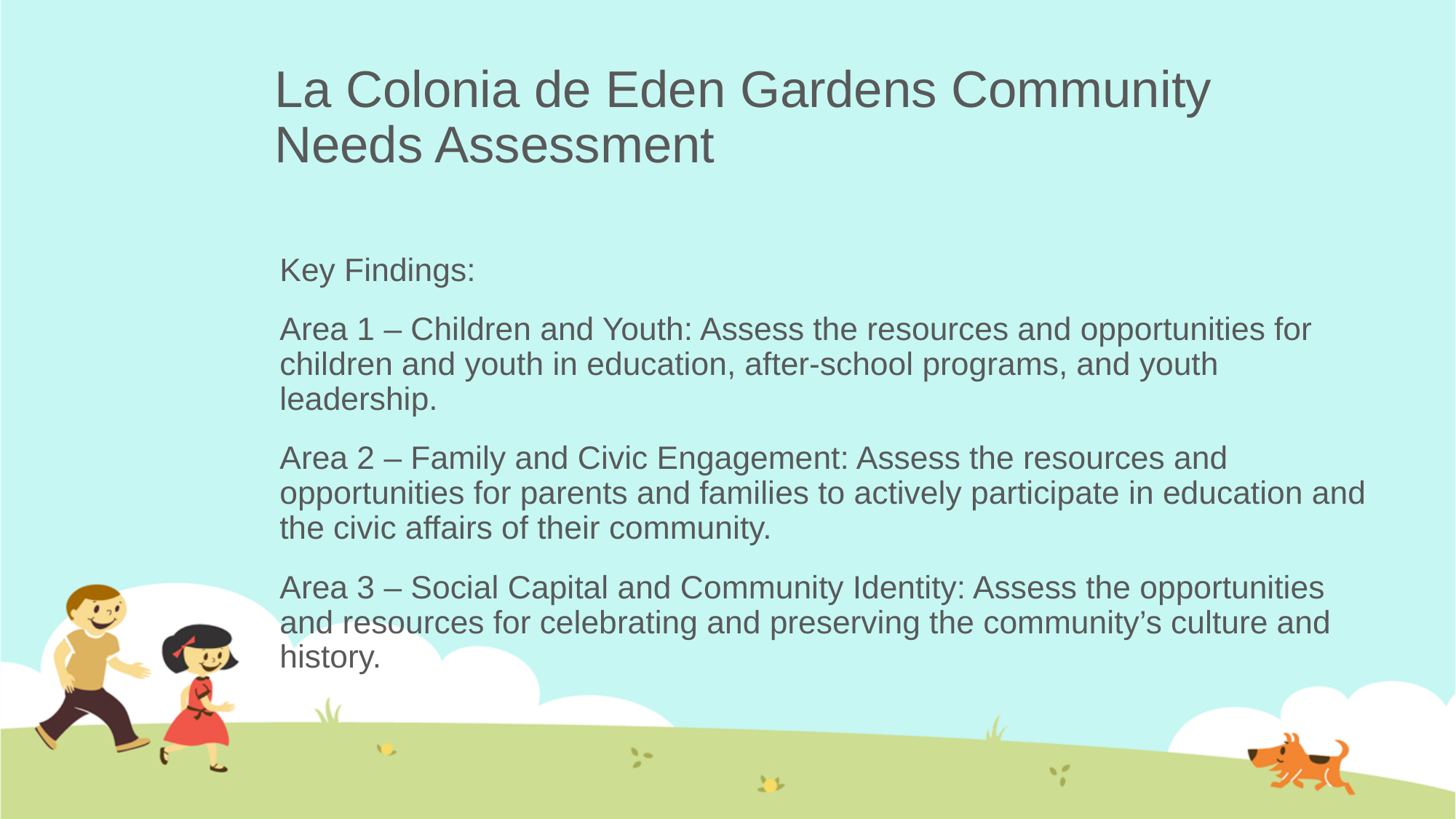

# La Colonia de Eden Gardens Community Needs Assessment

Key Findings:
Area 1 – Children and Youth: Assess the resources and opportunities for children and youth in education, after-school programs, and youth leadership.
Area 2 – Family and Civic Engagement: Assess the resources and opportunities for parents and families to actively participate in education and the civic affairs of their community.
Area 3 – Social Capital and Community Identity: Assess the opportunities and resources for celebrating and preserving the community’s culture and history.